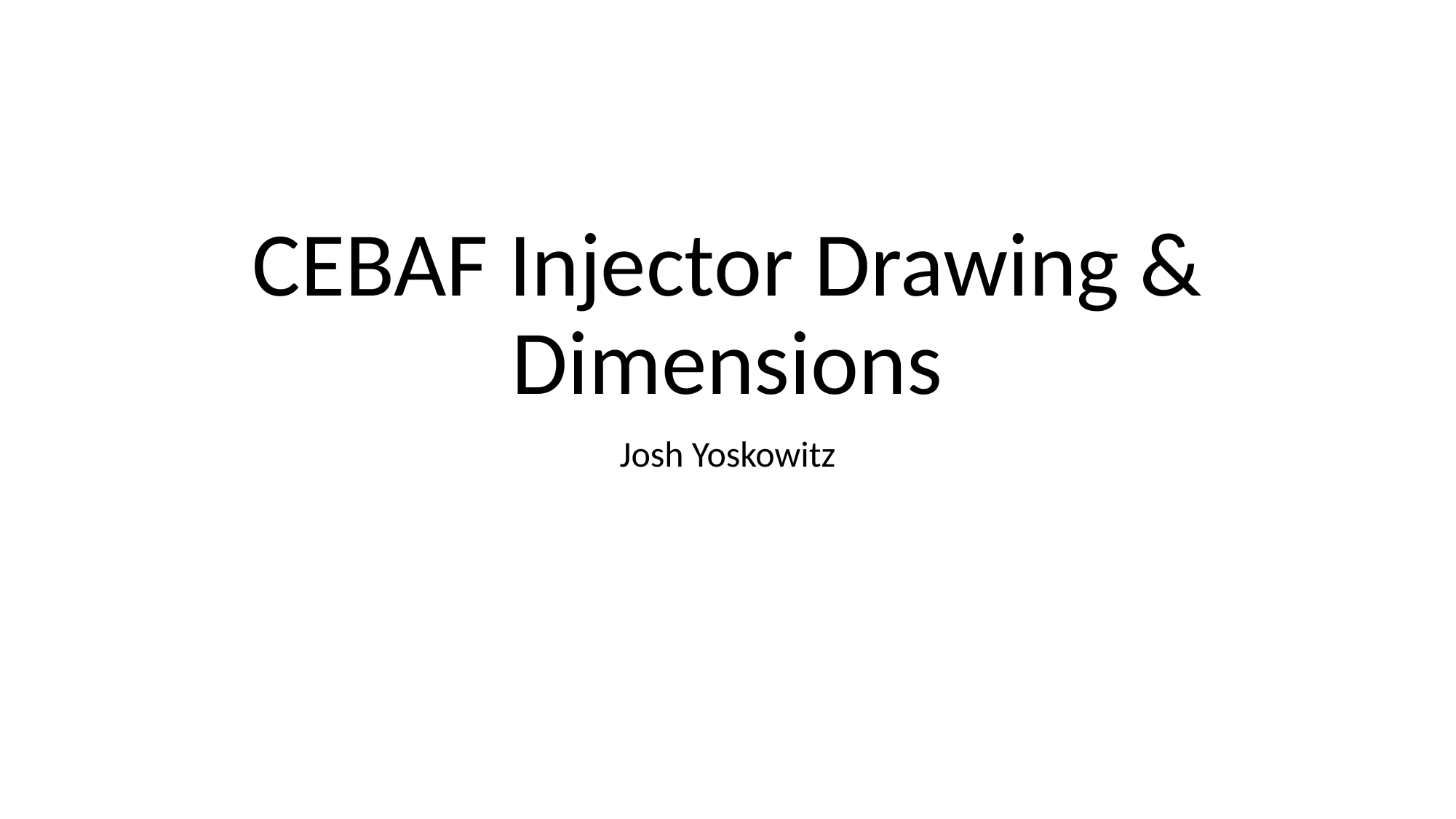

# CEBAF Injector Drawing & Dimensions
Josh Yoskowitz